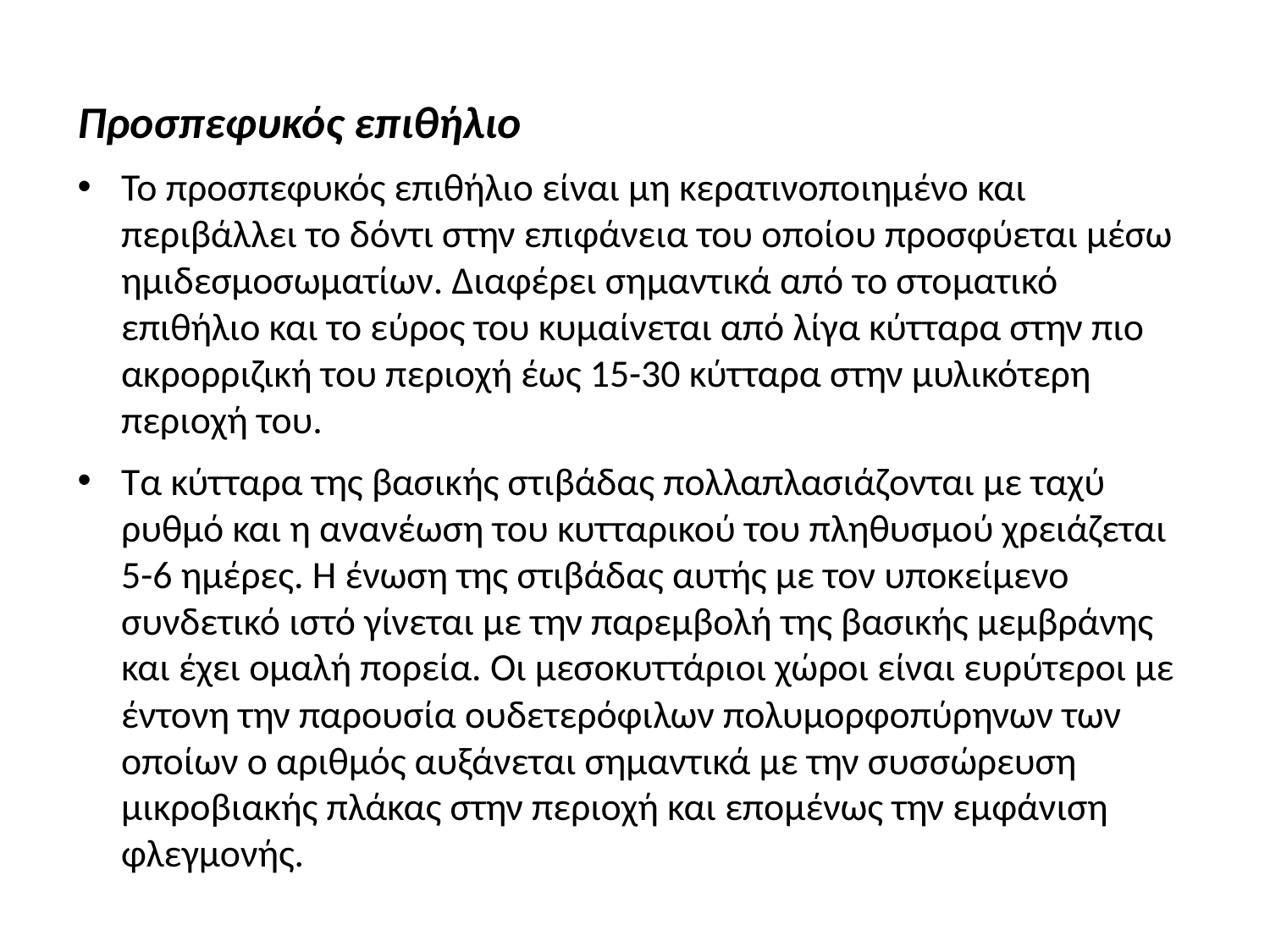

Προσπεφυκός επιθήλιο
Το προσπεφυκός επιθήλιο είναι μη κερατινοποιημένο και περιβάλλει το δόντι στην επιφάνεια του οποίου προσφύεται μέσω ημιδεσμοσωματίων. Διαφέρει σημαντικά από το στοματικό επιθήλιο και το εύρος του κυμαίνεται από λίγα κύτταρα στην πιο ακρορριζική του περιοχή έως 15-30 κύτταρα στην μυλικότερη περιοχή του.
Τα κύτταρα της βασικής στιβάδας πολλαπλασιάζονται με ταχύ ρυθμό και η ανανέωση του κυτταρικού του πληθυσμού χρειάζεται 5-6 ημέρες. Η ένωση της στιβάδας αυτής με τον υποκείμενο συνδετικό ιστό γίνεται με την παρεμβολή της βασικής μεμβράνης και έχει ομαλή πορεία. Οι μεσοκυττάριοι χώροι είναι ευρύτεροι με έντονη την παρουσία ουδετερόφιλων πολυμορφοπύρηνων των οποίων ο αριθμός αυξάνεται σημαντικά με την συσσώρευση μικροβιακής πλάκας στην περιοχή και επομένως την εμφάνιση φλεγμονής.